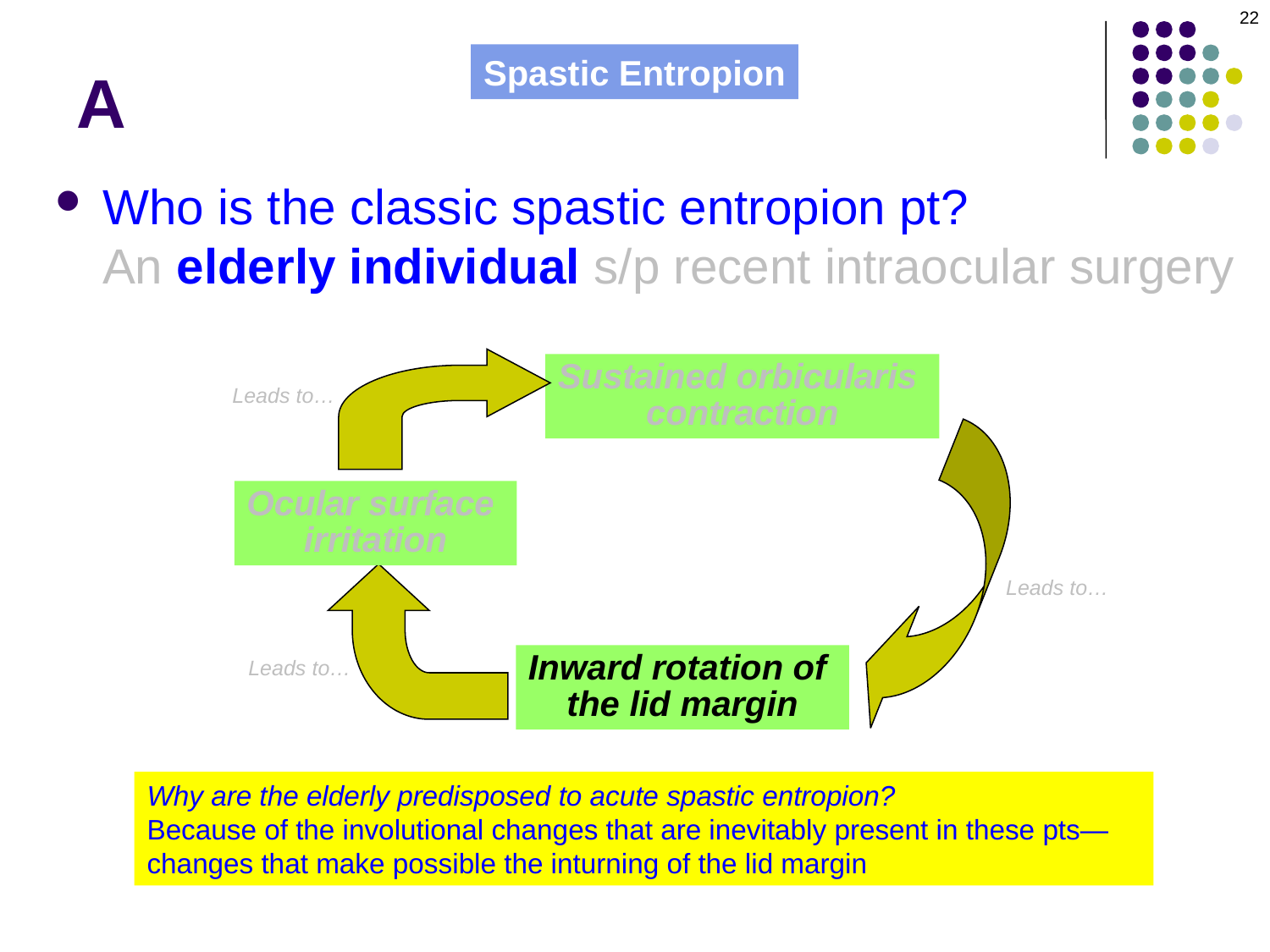

22
# A
Spastic Entropion

Who is the classic spastic entropion pt?                An elderly individual s/p recent intraocular surgery

Sustained orbicularis
contraction
Leads to…

Ocular surface
irritation

Leads to…
Inward rotation of
the lid margin
Leads to…
Why are the elderly predisposed to acute spastic entropion?
Because of the involutional changes that are inevitably present in these pts—changes that make possible the inturning of the lid margin